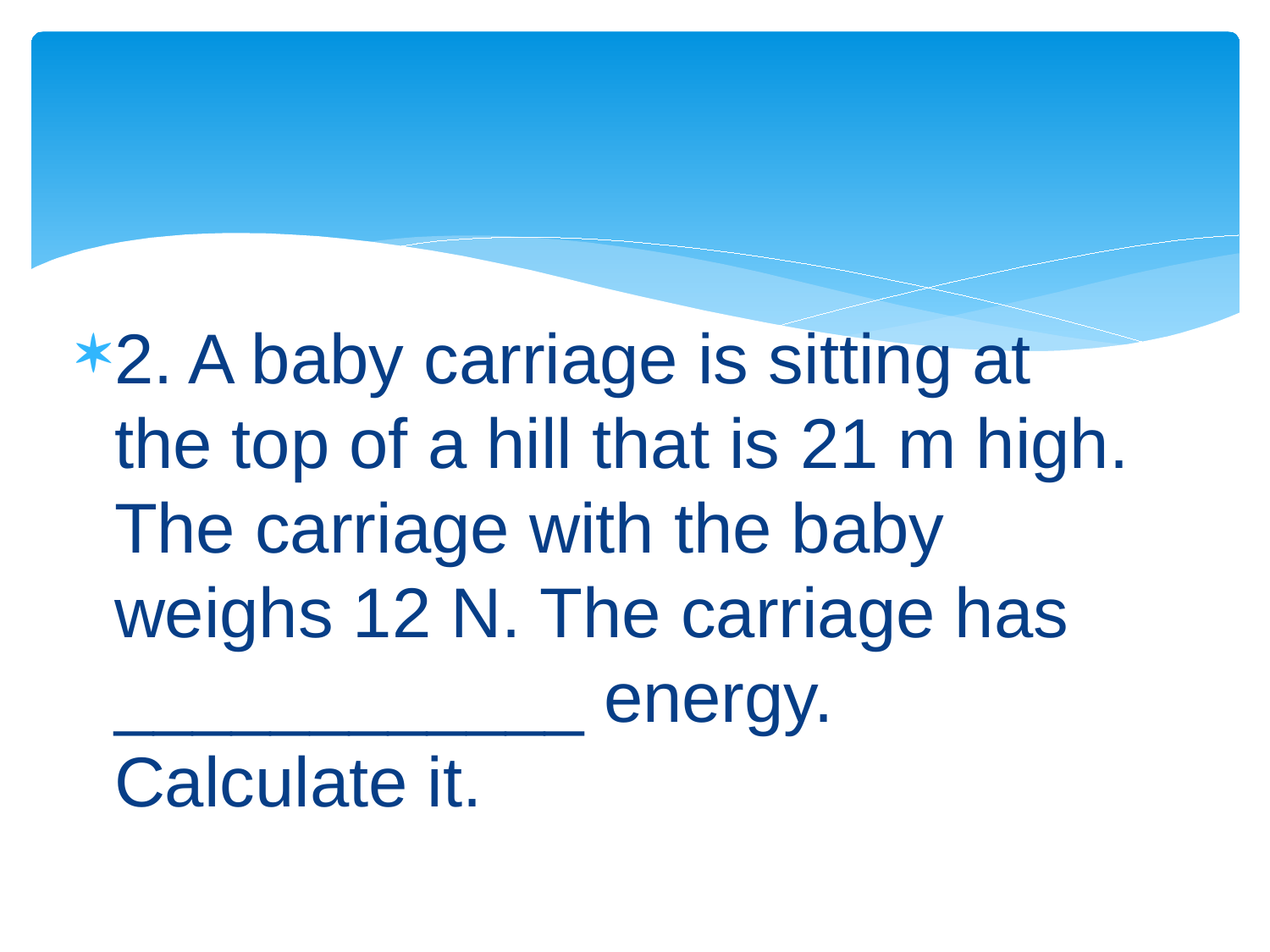

#
2. A baby carriage is sitting at the top of a hill that is 21 m high. The carriage with the baby weighs 12 N. The carriage has ____________ energy. Calculate it.